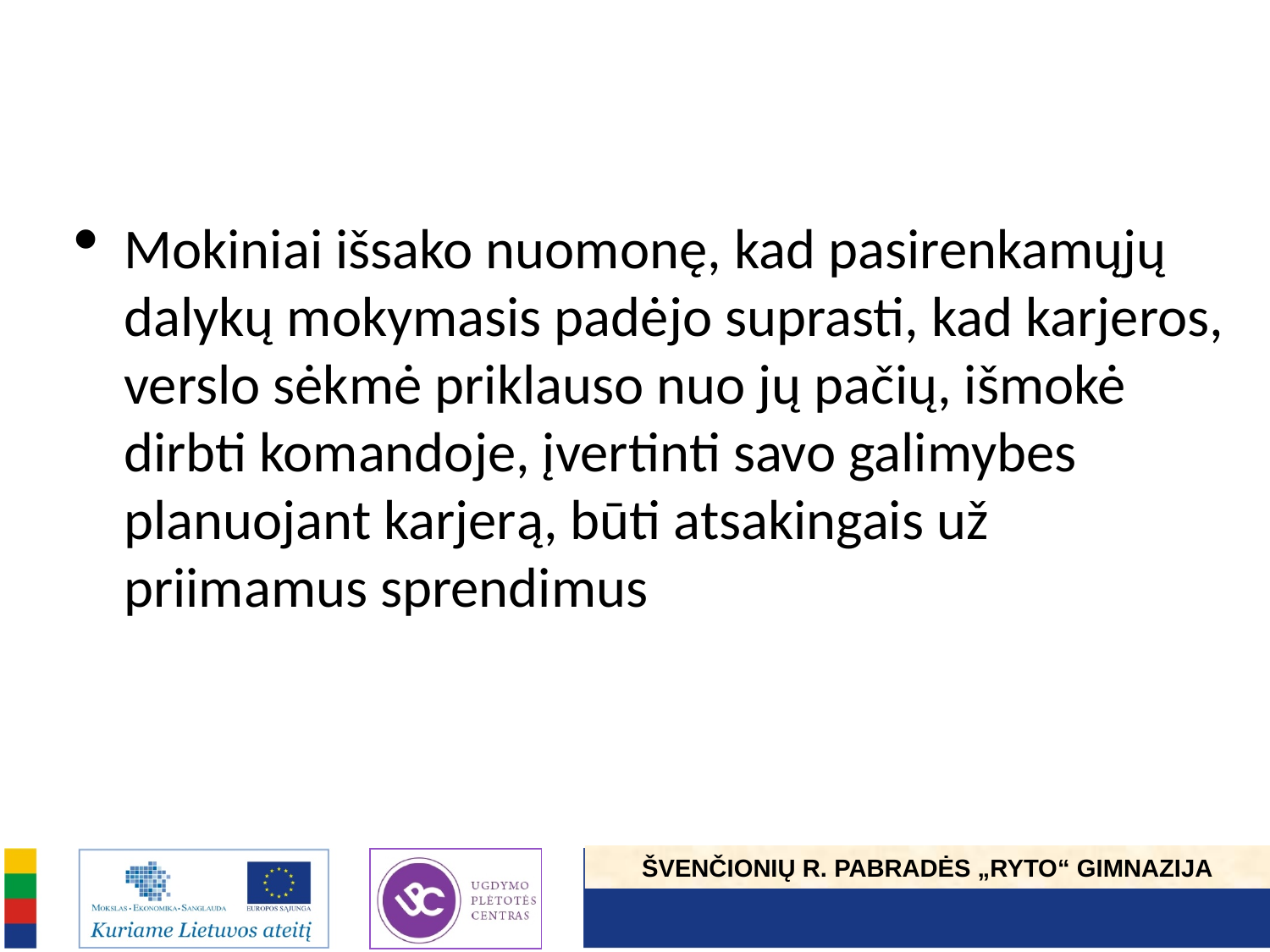

Mokiniai išsako nuomonę, kad pasirenkamųjų dalykų mokymasis padėjo suprasti, kad karjeros, verslo sėkmė priklauso nuo jų pačių, išmokė dirbti komandoje, įvertinti savo galimybes planuojant karjerą, būti atsakingais už priimamus sprendimus
ŠVENČIONIŲ R. PABRADĖS „RYTO“ GIMNAZIJA